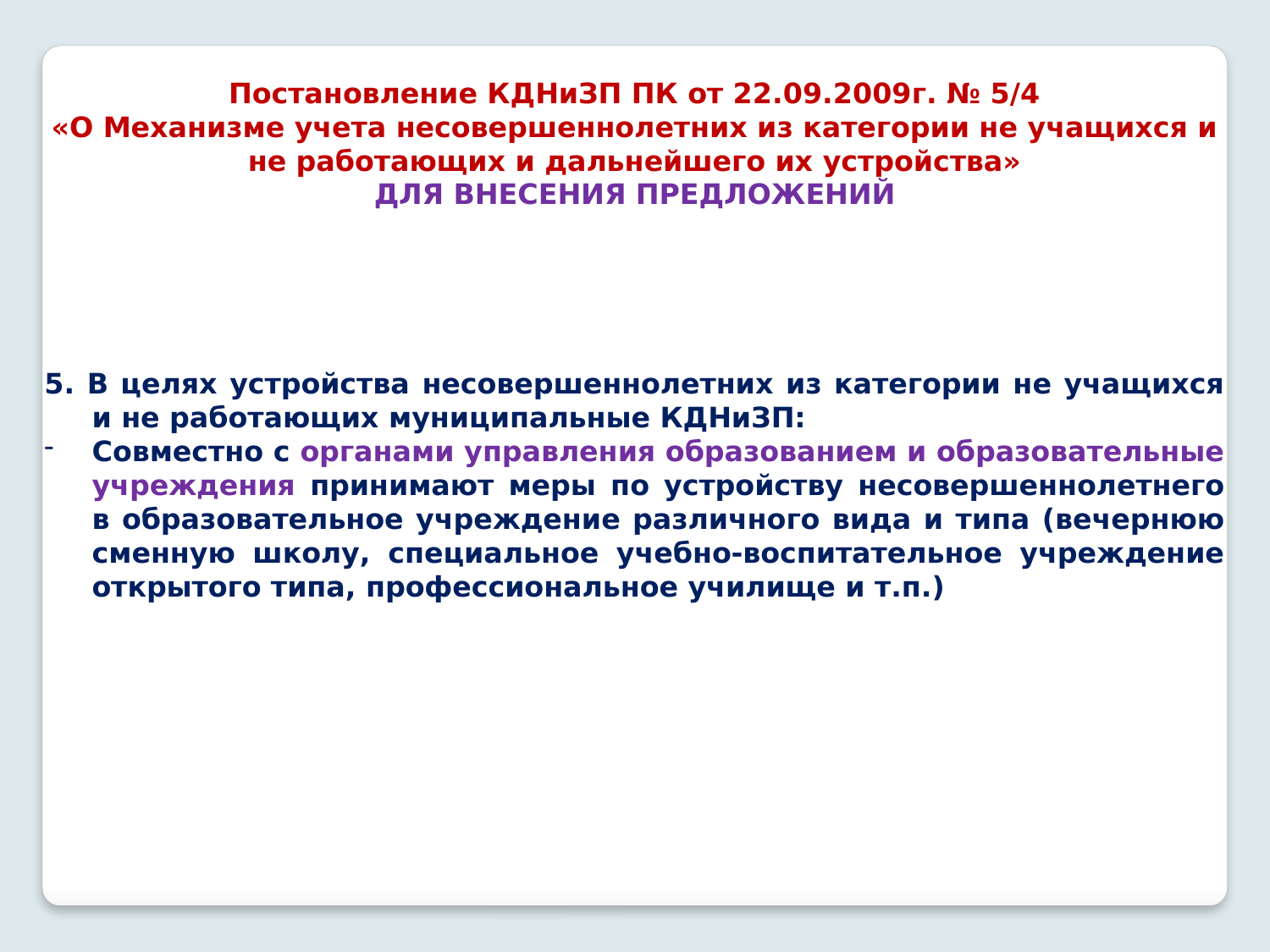

Постановление КДНиЗП ПК от 22.09.2009г. № 5/4
«О Механизме учета несовершеннолетних из категории не учащихся и не работающих и дальнейшего их устройства»
ДЛЯ ВНЕСЕНИЯ ПРЕДЛОЖЕНИЙ
5. В целях устройства несовершеннолетних из категории не учащихся и не работающих муниципальные КДНиЗП:
Совместно с органами управления образованием и образовательные учреждения принимают меры по устройству несовершеннолетнего в образовательное учреждение различного вида и типа (вечернюю сменную школу, специальное учебно-воспитательное учреждение открытого типа, профессиональное училище и т.п.)